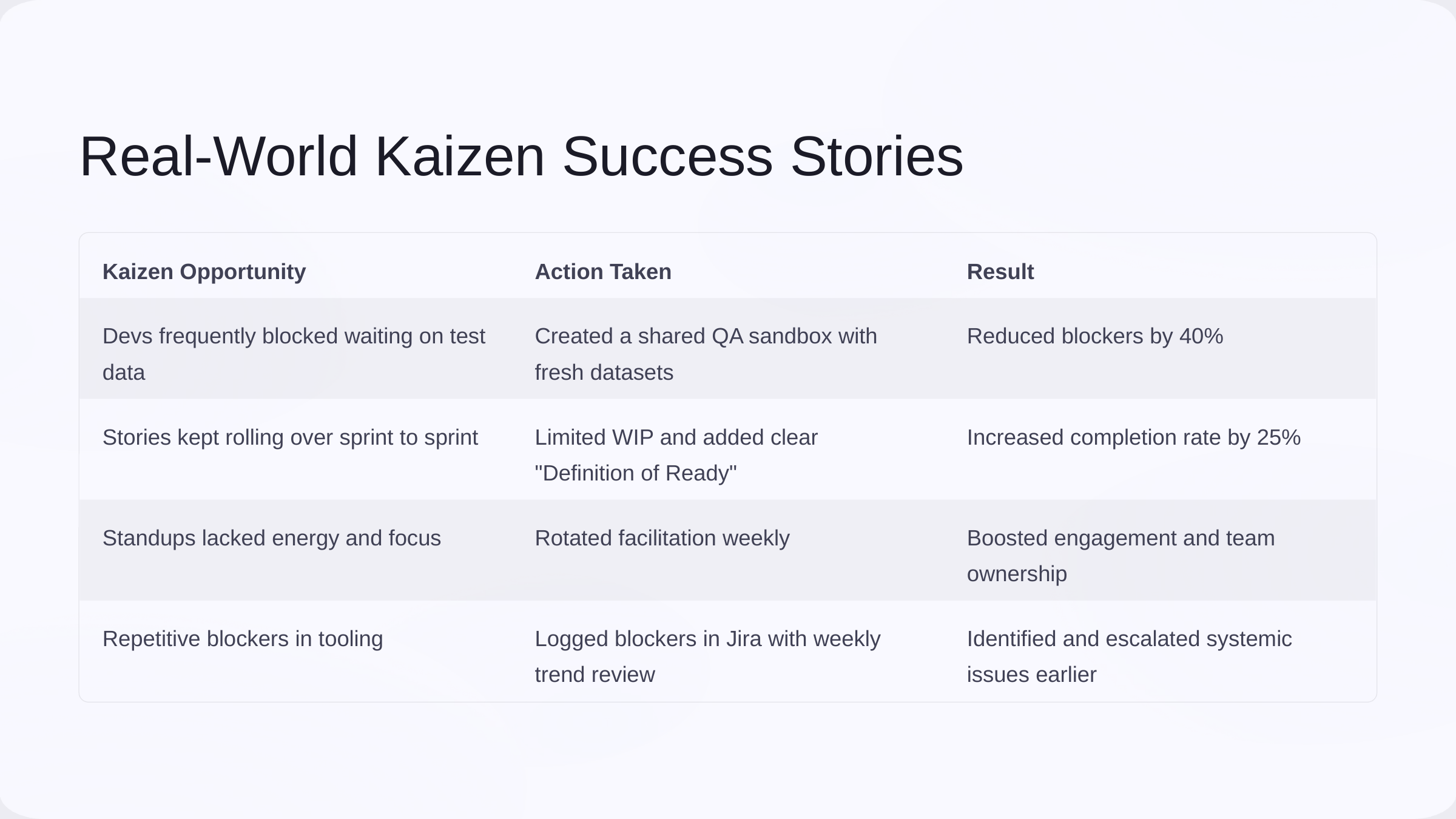

Real-World Kaizen Success Stories

Kaizen Opportunity
Action Taken
Result

Devs frequently blocked waiting on test data
Created a shared QA sandbox with fresh datasets
Reduced blockers by 40%

Stories kept rolling over sprint to sprint
Limited WIP and added clear "Definition of Ready"
Increased completion rate by 25%

Standups lacked energy and focus
Rotated facilitation weekly
Boosted engagement and team ownership

Repetitive blockers in tooling
Logged blockers in Jira with weekly trend review
Identified and escalated systemic issues earlier